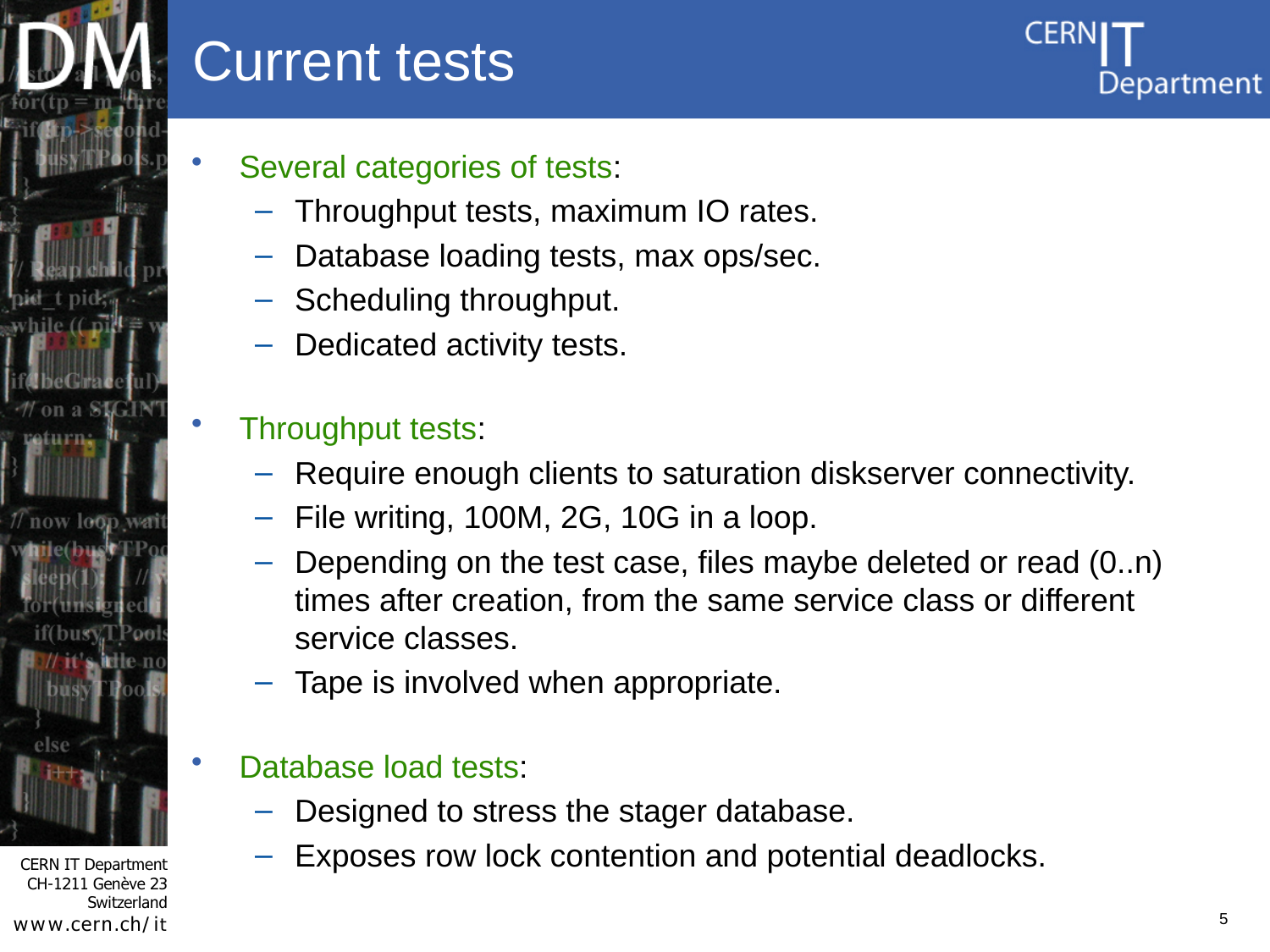

# Current tests
Several categories of tests:
Throughput tests, maximum IO rates.
Database loading tests, max ops/sec.
Scheduling throughput.
Dedicated activity tests.

Throughput tests:
Require enough clients to saturation diskserver connectivity.
File writing, 100M, 2G, 10G in a loop.
Depending on the test case, files maybe deleted or read (0..n) times after creation, from the same service class or different service classes.
Tape is involved when appropriate.

Database load tests:
Designed to stress the stager database.
Exposes row lock contention and potential deadlocks.

5